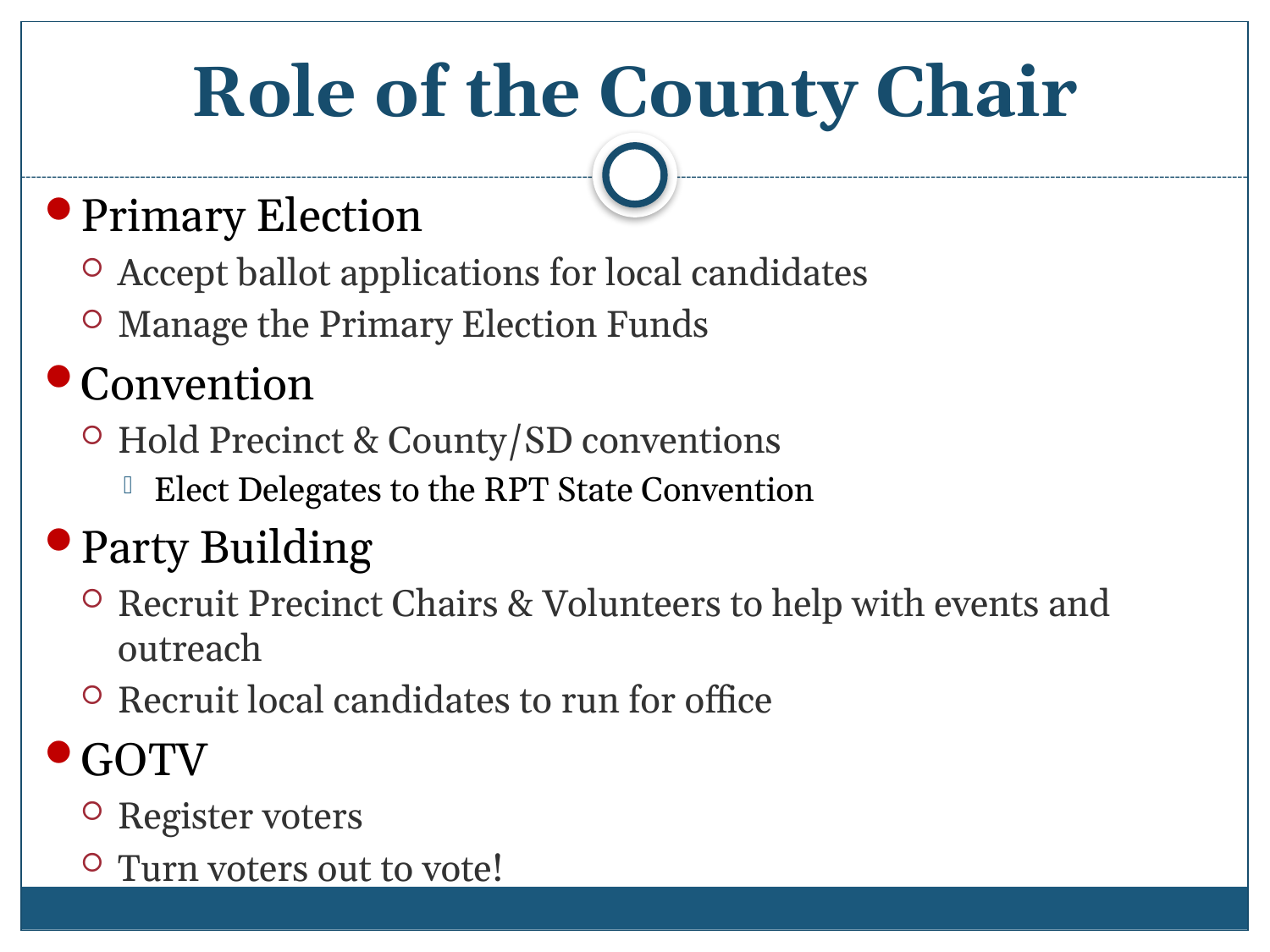

# Role of the County Chair
Primary Election
Accept ballot applications for local candidates
Manage the Primary Election Funds
Convention
Hold Precinct & County/SD conventions
Elect Delegates to the RPT State Convention
Party Building
Recruit Precinct Chairs & Volunteers to help with events and outreach
Recruit local candidates to run for office
GOTV
Register voters
Turn voters out to vote!